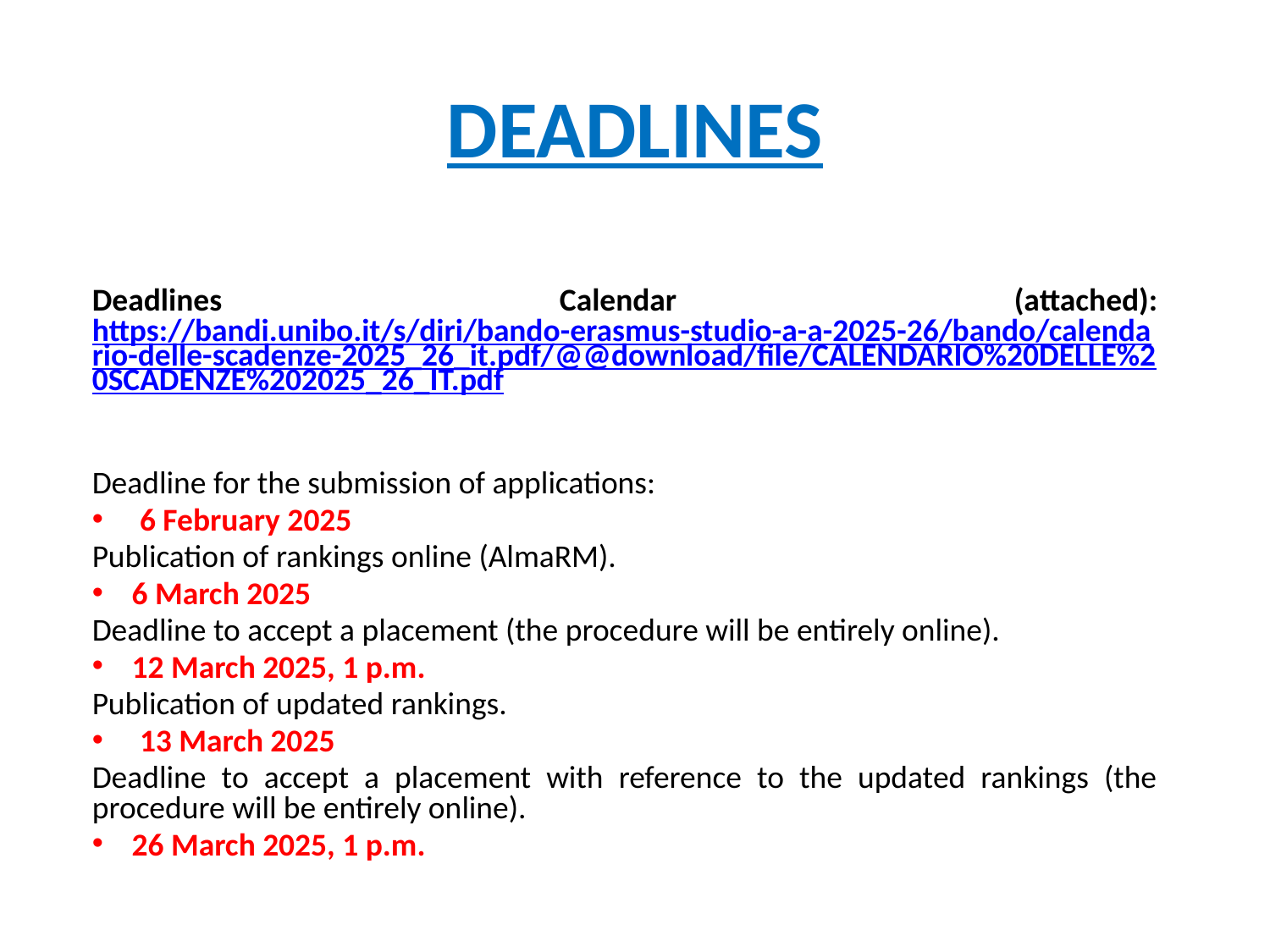

# DEADLINES

Deadlines Calendar (attached): https://bandi.unibo.it/s/diri/bando-erasmus-studio-a-a-2025-26/bando/calendario-delle-scadenze-2025_26_it.pdf/@@download/file/CALENDARIO%20DELLE%20SCADENZE%202025_26_IT.pdf

Deadline for the submission of applications:
6 February 2025
Publication of rankings online (AlmaRM).
6 March 2025
Deadline to accept a placement (the procedure will be entirely online).
12 March 2025, 1 p.m.
Publication of updated rankings.
13 March 2025
Deadline to accept a placement with reference to the updated rankings (the procedure will be entirely online).
26 March 2025, 1 p.m.